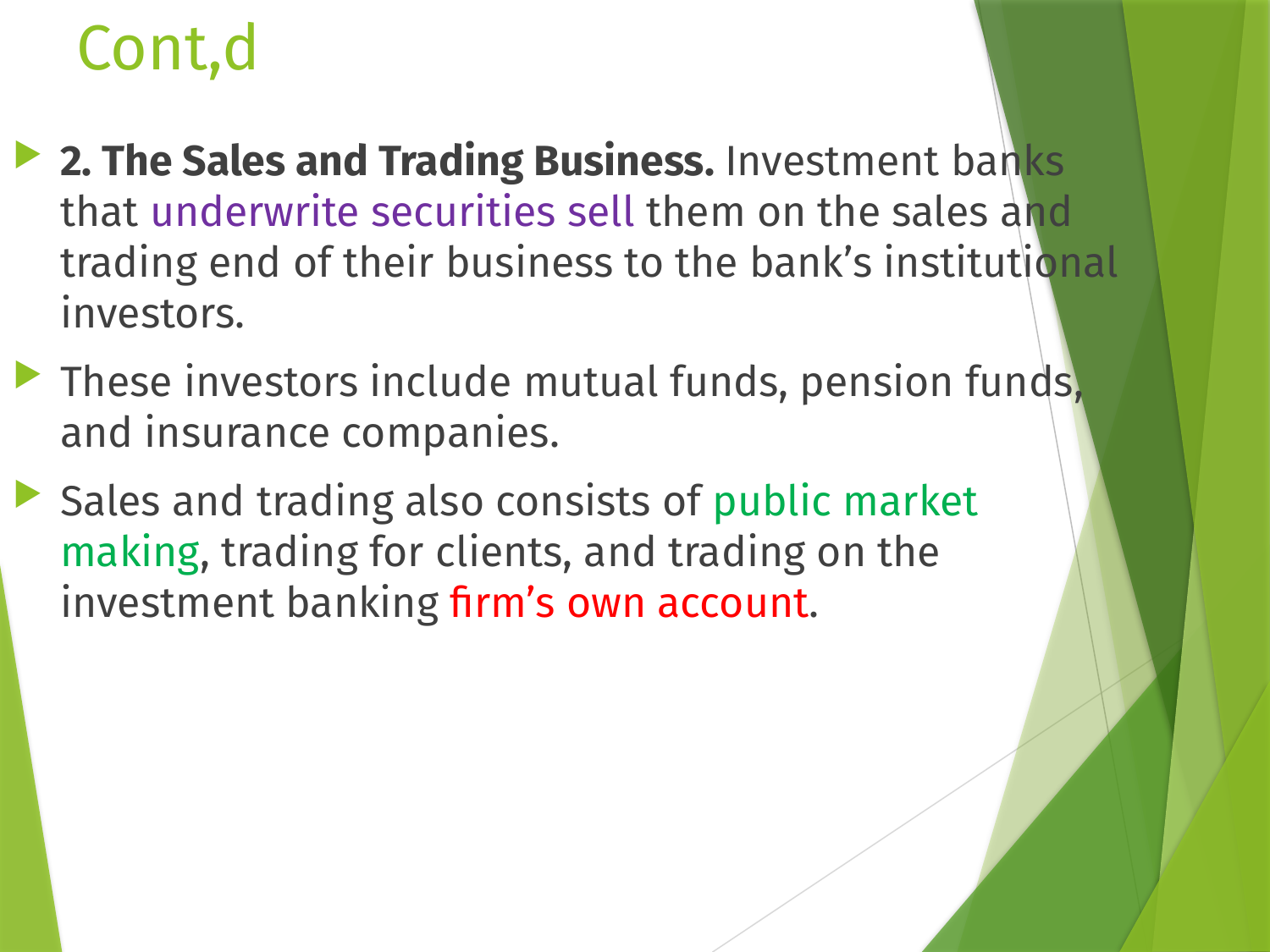

# Cont,d
2. The Sales and Trading Business. Investment banks that underwrite securities sell them on the sales and trading end of their business to the bank’s institutional investors.
These investors include mutual funds, pension funds, and insurance companies.
Sales and trading also consists of public market making, trading for clients, and trading on the investment banking firm’s own account.